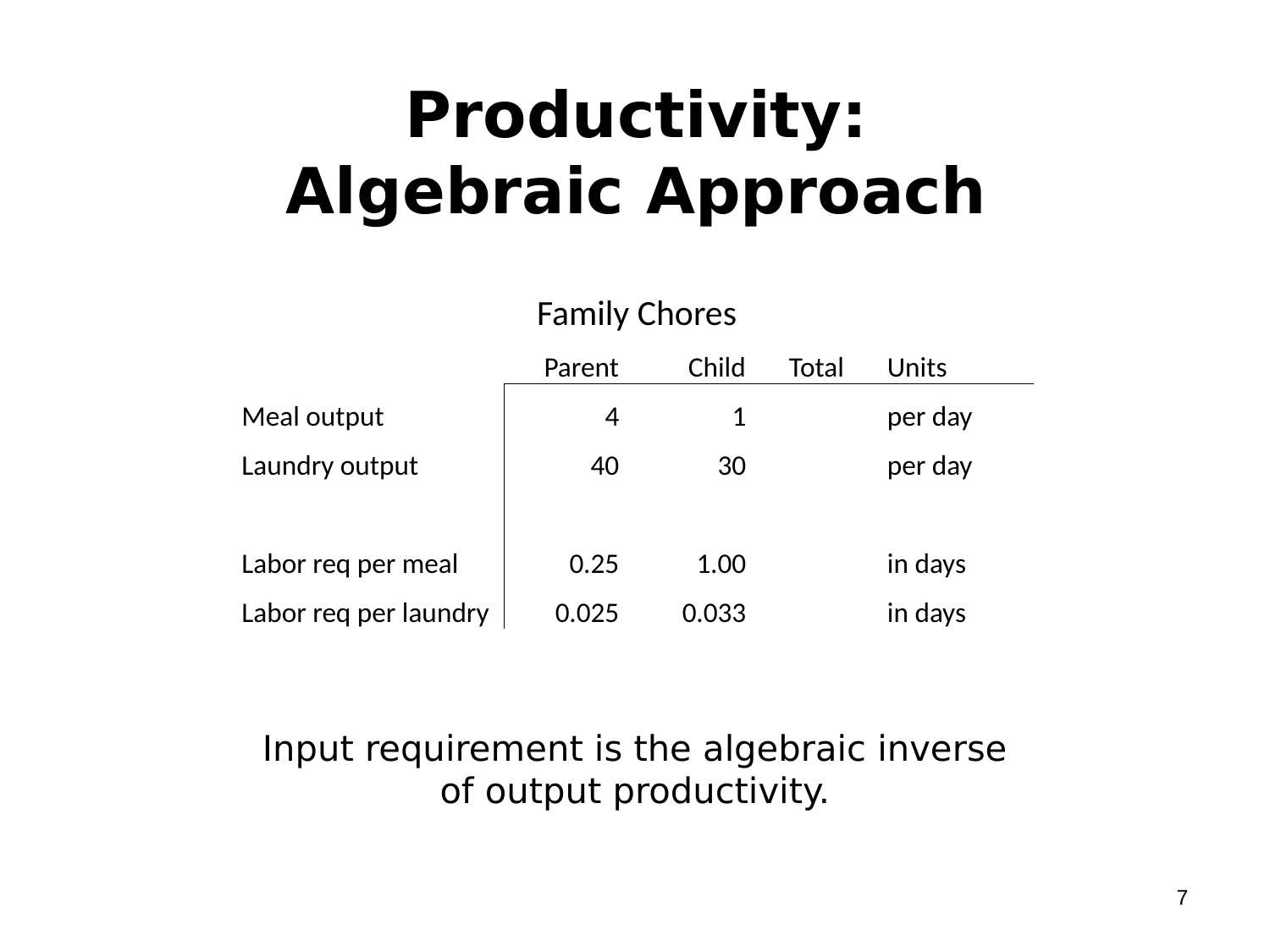

# Productivity: Algebraic Approach
| Family Chores |  |  |  |  |
| --- | --- | --- | --- | --- |
|  | Parent | Child | Total | Units |
| Meal output | 4 | 1 |  | per day |
| Laundry output | 40 | 30 |  | per day |
|  |  |  |  |  |
| Labor req per meal | 0.25 | 1.00 |  | in days |
| Labor req per laundry | 0.025 | 0.033 |  | in days |
Input requirement is the algebraic inverse
of output productivity.